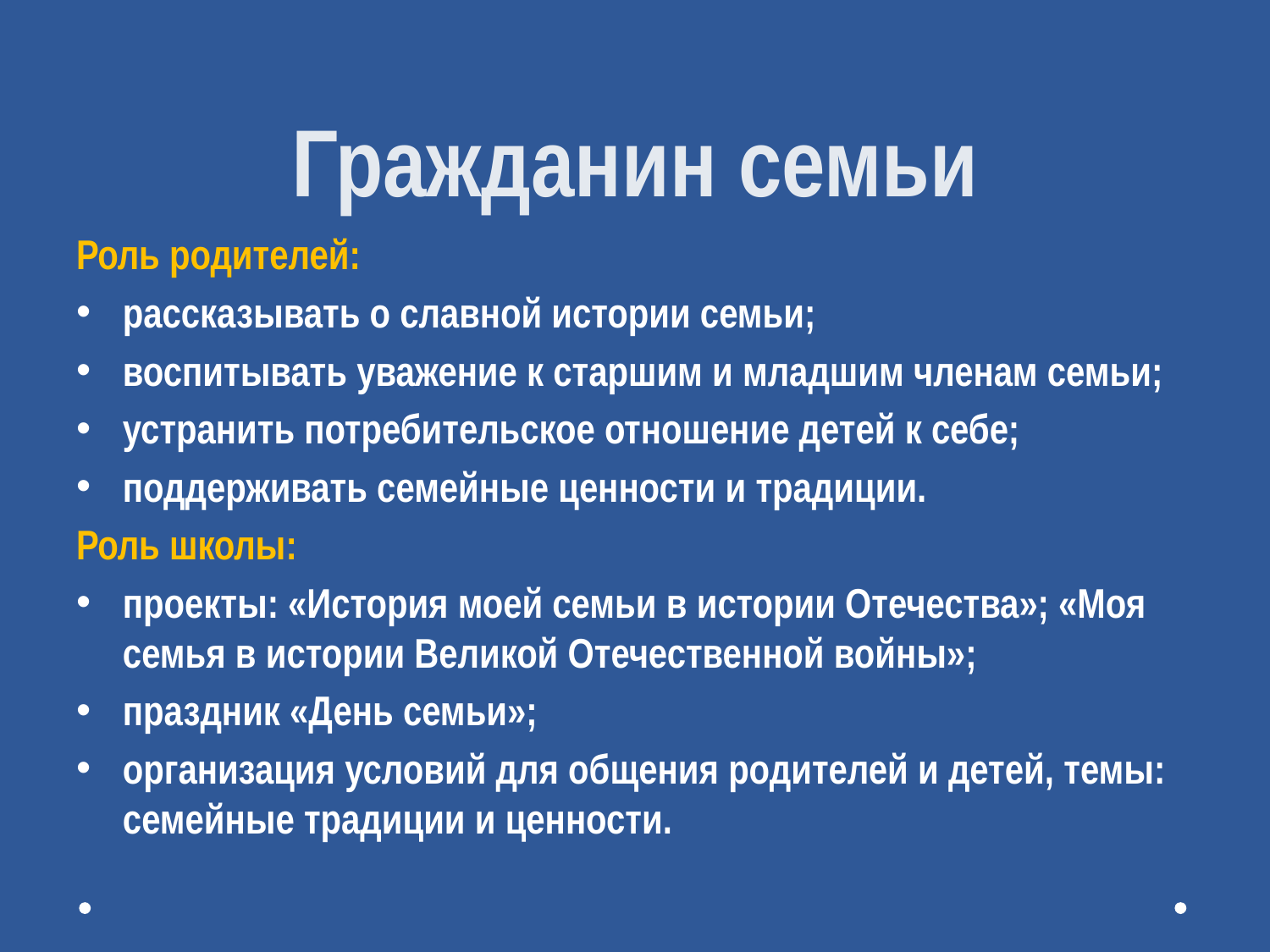

# Гражданин семьи
Роль родителей:
рассказывать о славной истории семьи;
воспитывать уважение к старшим и младшим членам семьи;
устранить потребительское отношение детей к себе;
поддерживать семейные ценности и традиции.
Роль школы:
проекты: «История моей семьи в истории Отечества»; «Моя семья в истории Великой Отечественной войны»;
праздник «День семьи»;
организация условий для общения родителей и детей, темы: семейные традиции и ценности.